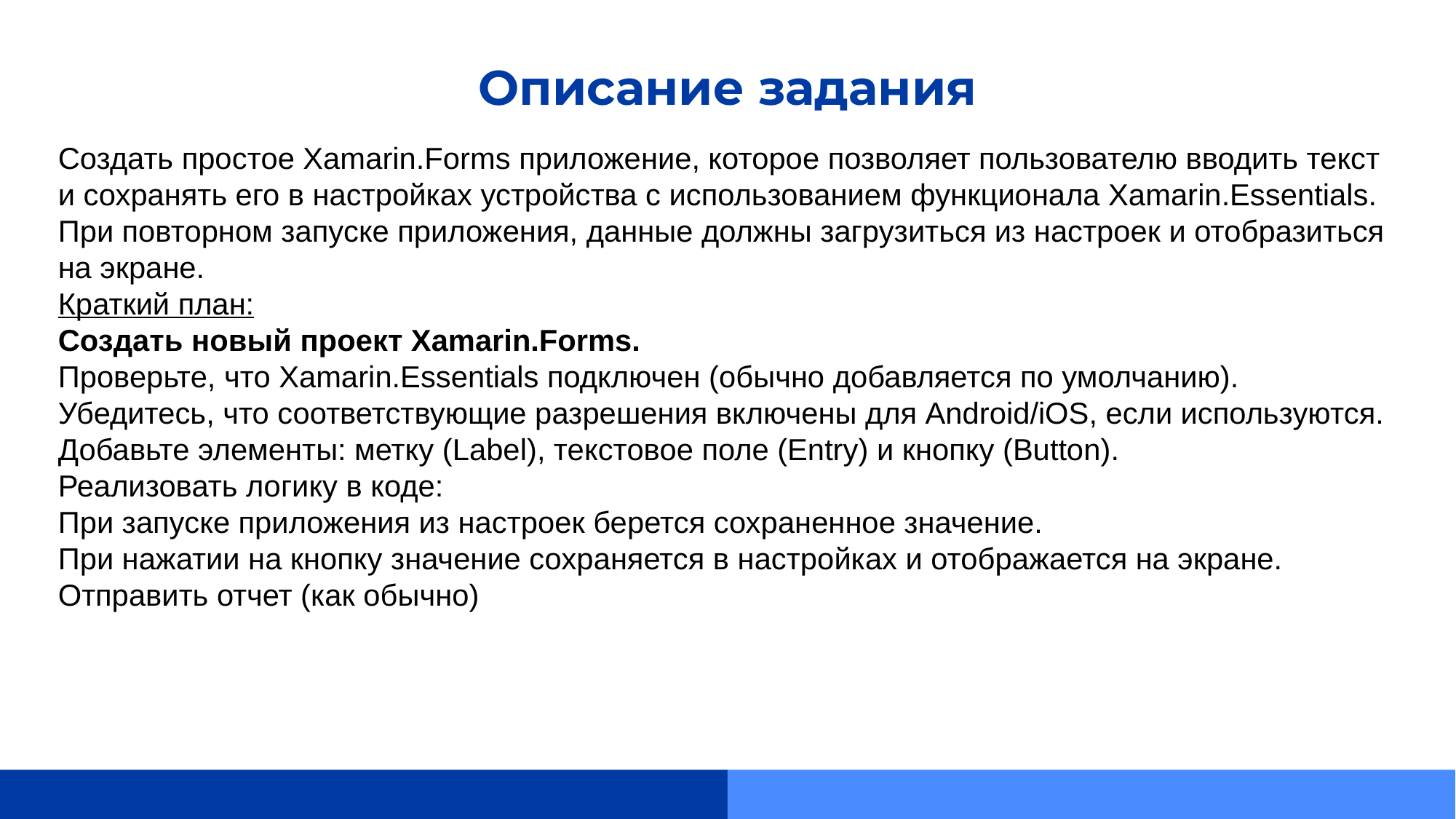

# Описание задания
Создать простое Xamarin.Forms приложение, которое позволяет пользователю вводить текст и сохранять его в настройках устройства с использованием функционала Xamarin.Essentials. При повторном запуске приложения, данные должны загрузиться из настроек и отобразиться на экране.
Краткий план:
Создать новый проект Xamarin.Forms.
Проверьте, что Xamarin.Essentials подключен (обычно добавляется по умолчанию).
Убедитесь, что соответствующие разрешения включены для Android/iOS, если используются.
Добавьте элементы: метку (Label), текстовое поле (Entry) и кнопку (Button).
Реализовать логику в коде:
При запуске приложения из настроек берется сохраненное значение.
При нажатии на кнопку значение сохраняется в настройках и отображается на экране.
Отправить отчет (как обычно)